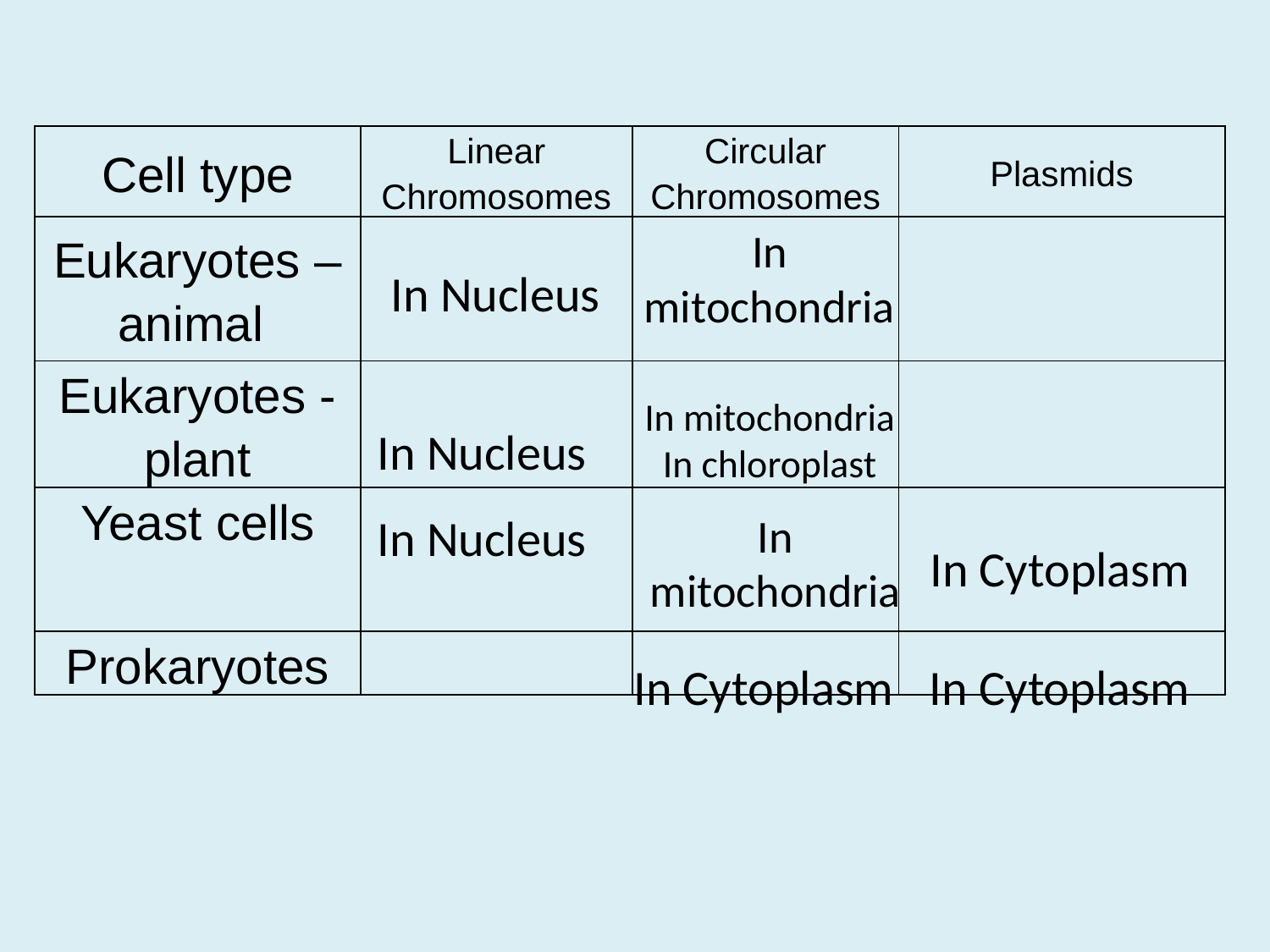

| Cell type | Linear Chromosomes | Circular Chromosomes | Plasmids |
| --- | --- | --- | --- |
| Eukaryotes – animal |  |  |  |
| Eukaryotes - plant |  |  |  |
| Yeast cells |  |  |  |
| Prokaryotes |  |  |  |
In mitochondria
In Nucleus
In mitochondria
In chloroplast
In Nucleus
In Nucleus
In mitochondria
In Cytoplasm
In Cytoplasm
In Cytoplasm